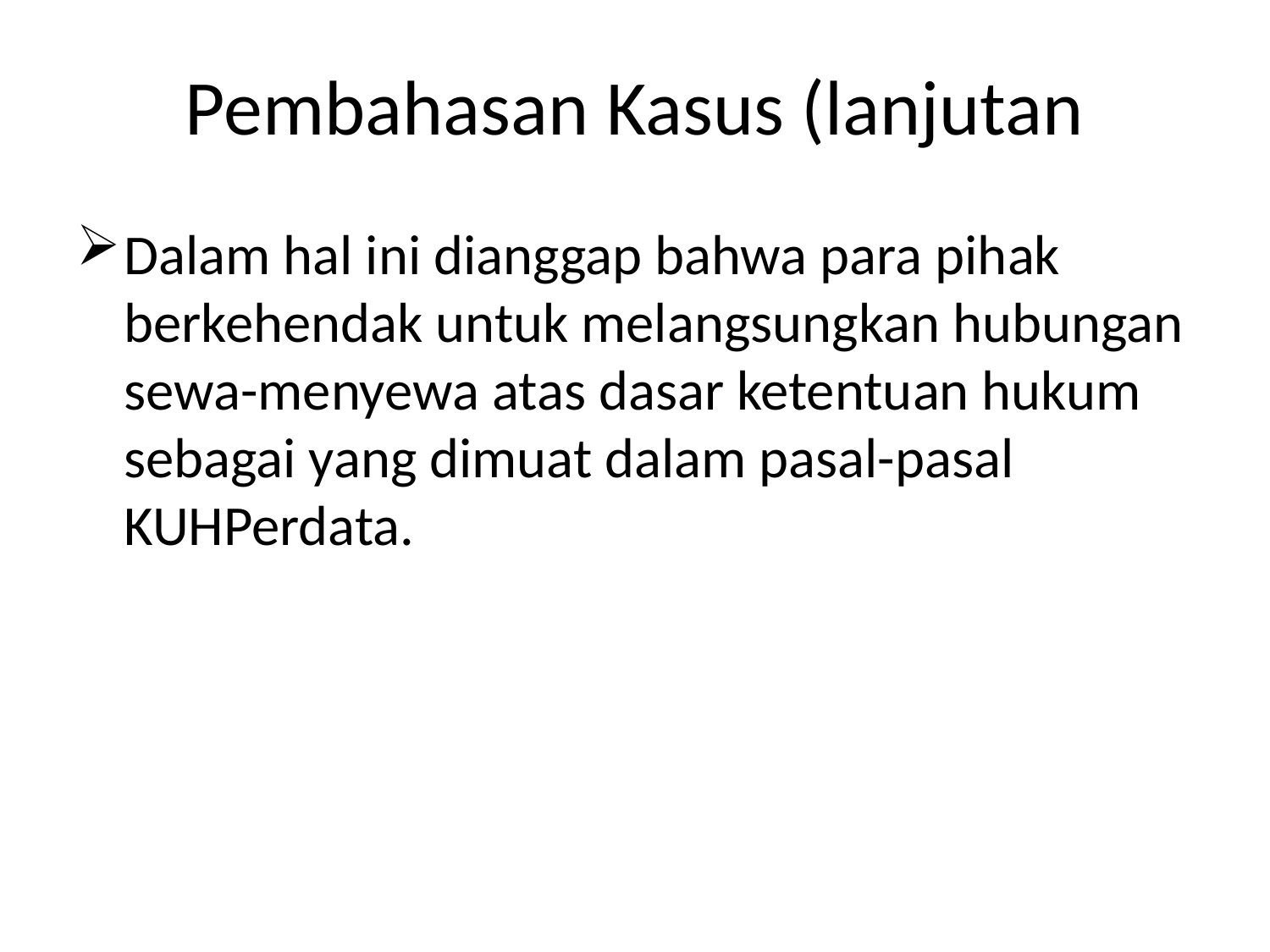

# Pembahasan Kasus (lanjutan
Dalam hal ini dianggap bahwa para pihak berkehendak untuk melangsungkan hubungan sewa-menyewa atas dasar ketentuan hukum sebagai yang dimuat dalam pasal-pasal KUHPerdata.